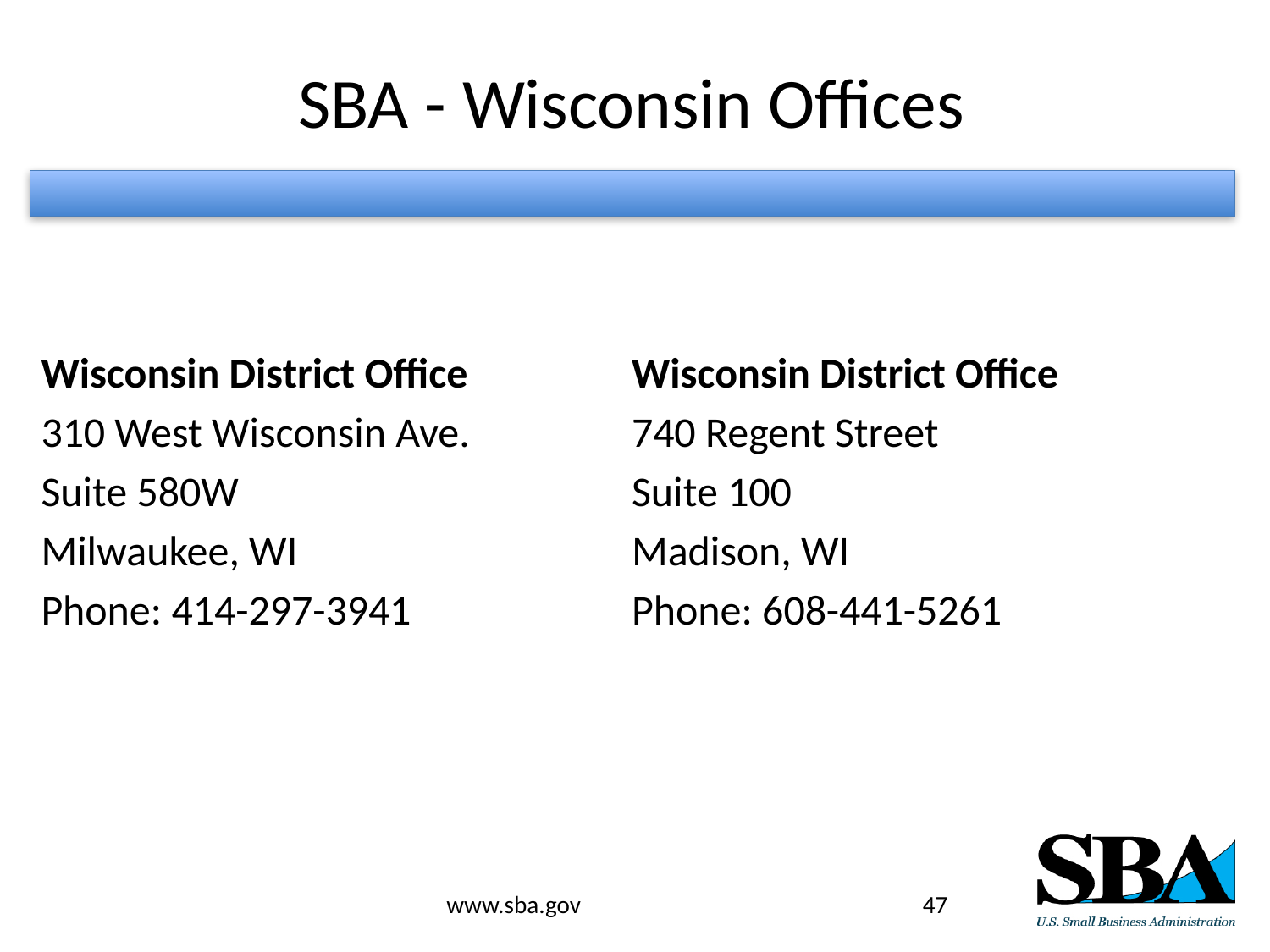

# SBA - Wisconsin Offices

Wisconsin District Office
310 West Wisconsin Ave.
Suite 580W
Milwaukee, WI
Phone: 414-297-3941

Wisconsin District Office
740 Regent Street
Suite 100
Madison, WI
Phone: 608-441-5261

www.sba.gov
47